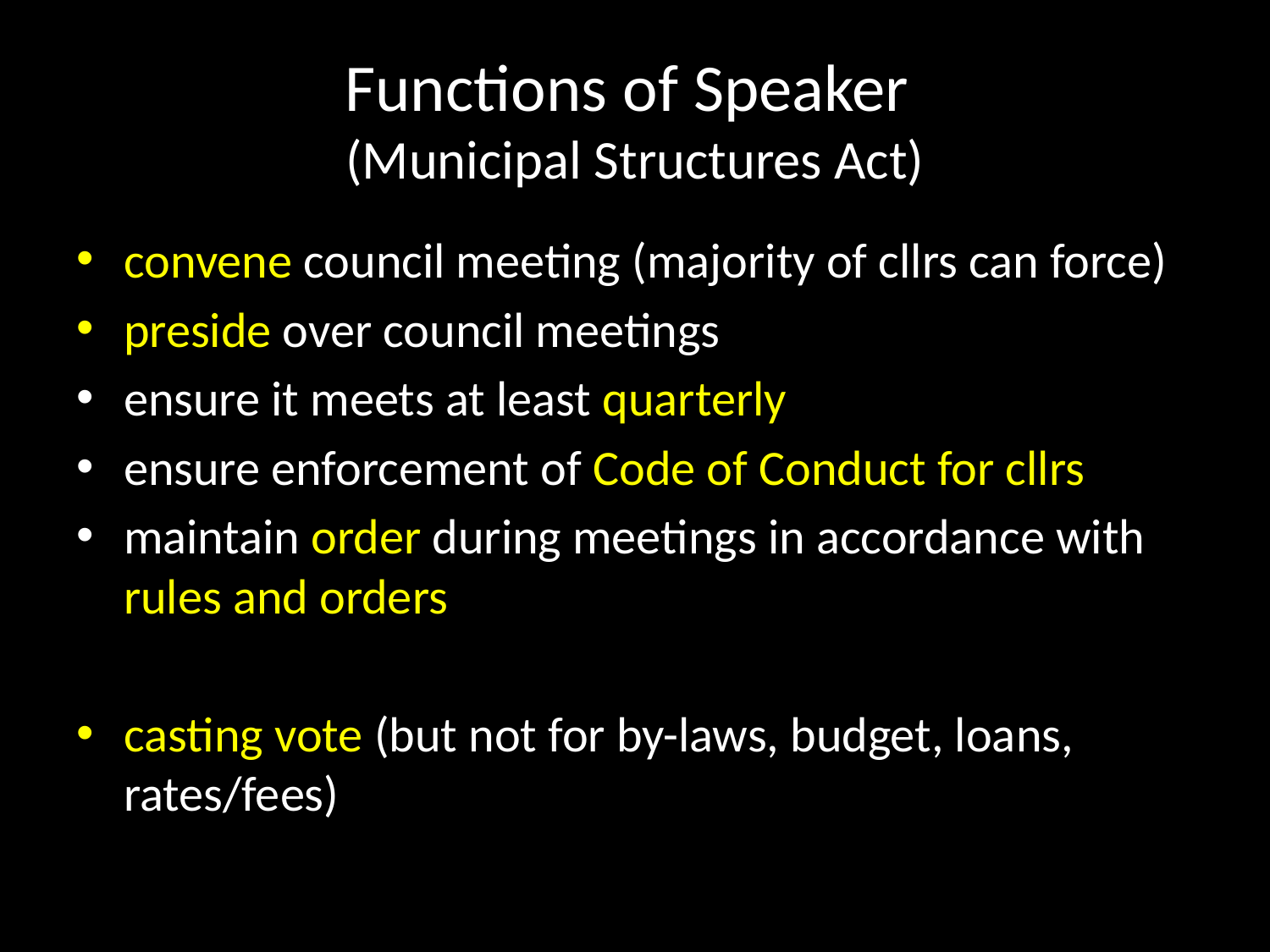

# Functions of Speaker (Municipal Structures Act)
convene council meeting (majority of cllrs can force)
preside over council meetings
ensure it meets at least quarterly
ensure enforcement of Code of Conduct for cllrs
maintain order during meetings in accordance with rules and orders

casting vote (but not for by-laws, budget, loans, rates/fees)